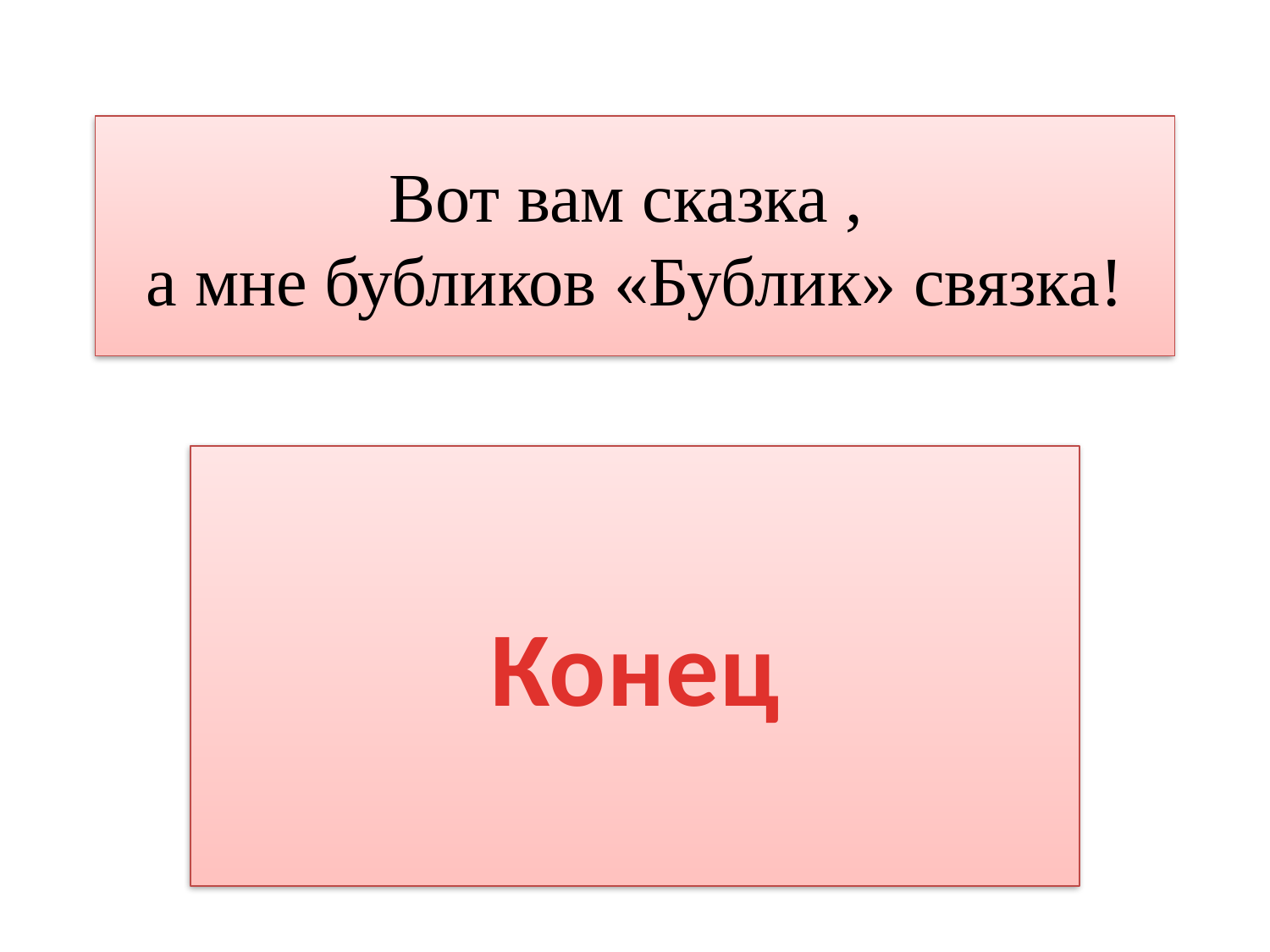

# Вот вам сказка , а мне бубликов «Бублик» связка!

Конец